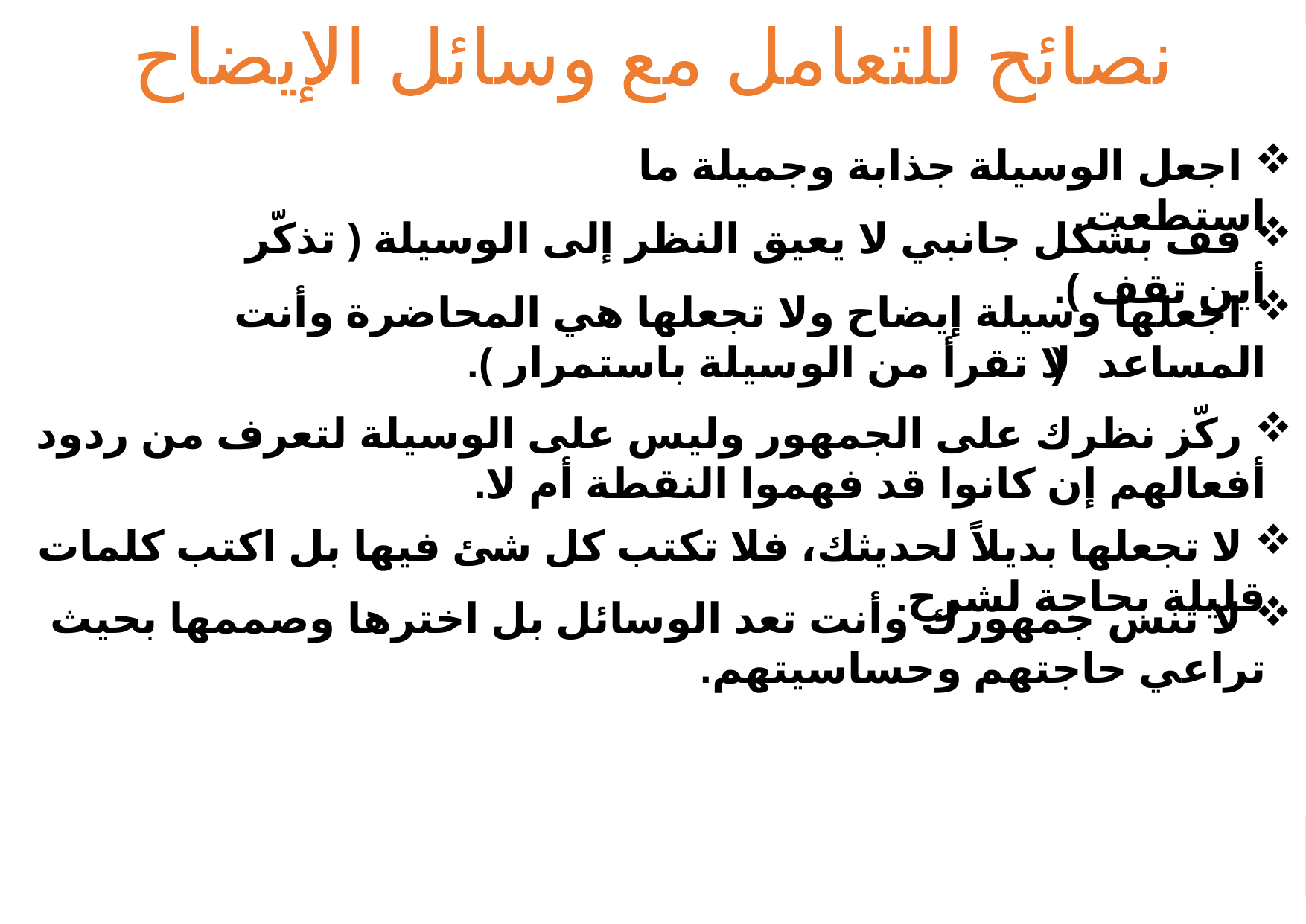

نصائح للتعامل مع وسائل الإيضاح
 اجعل الوسيلة جذابة وجميلة ما استطعت.
 قف بشكل جانبي لا يعيق النظر إلى الوسيلة ( تذكّر أين تقف ).
 اجعلها وسيلة إيضاح ولا تجعلها هي المحاضرة وأنت المساعد( لا تقرأ من الوسيلة باستمرار ).
 ركّز نظرك على الجمهور وليس على الوسيلة لتعرف من ردود أفعالهم إن كانوا قد فهموا النقطة أم لا.
 لا تجعلها بديلاً لحديثك، فلا تكتب كل شئ فيها بل اكتب كلمات قليلة بحاجة لشرح.
 لا تنس جمهورك وأنت تعد الوسائل بل اخترها وصممها بحيث تراعي حاجتهم وحساسيتهم.